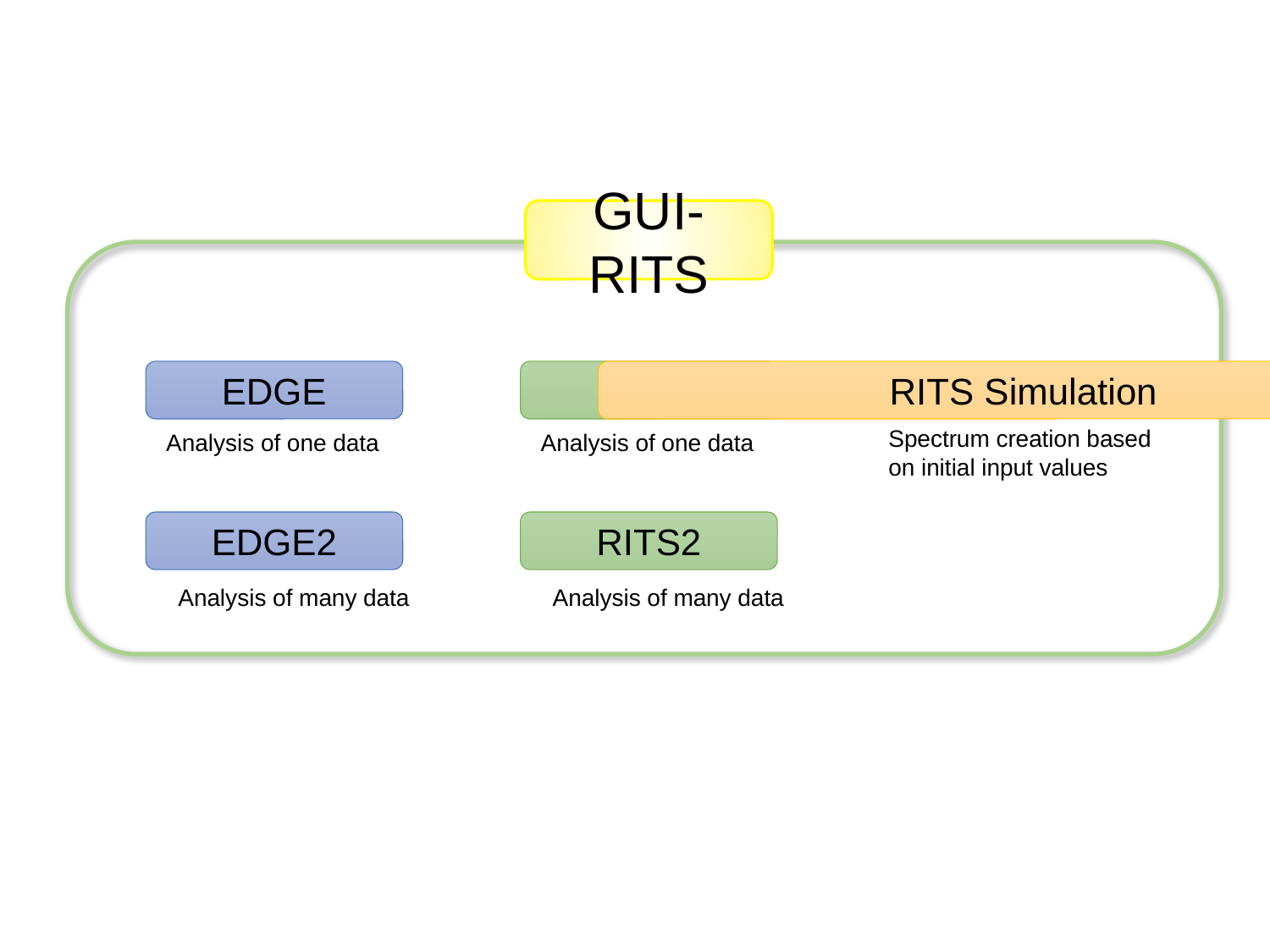

GUI-RITS

EDGE
RITS
RITS Simulation
Analysis of one data
Analysis of one data
Spectrum creation based on initial input values
EDGE2
RITS2
Analysis of many data
Analysis of many data